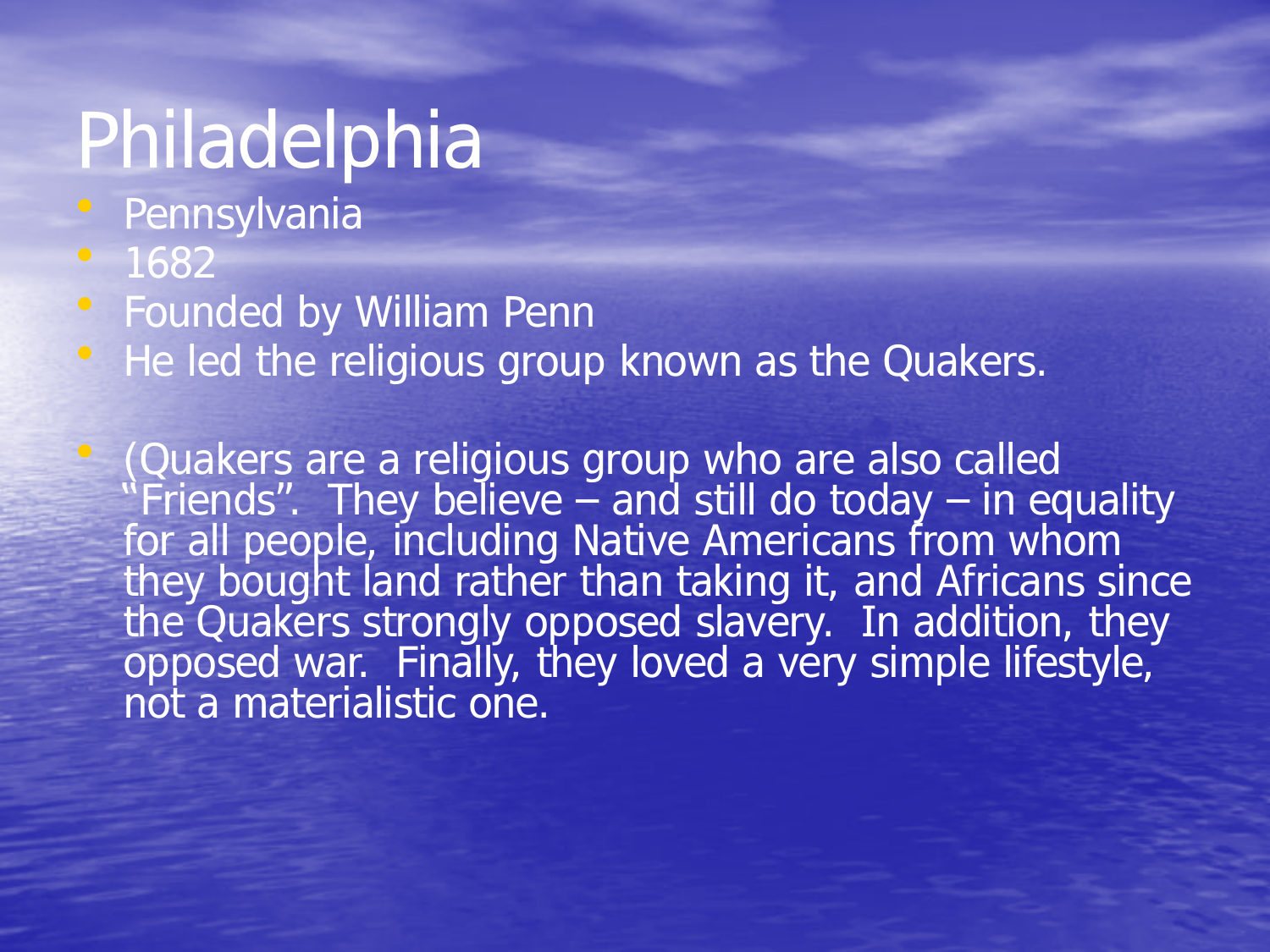

# Philadelphia
Pennsylvania
1682
Founded by William Penn
He led the religious group known as the Quakers.

(Quakers are a religious group who are also called “Friends”.  They believe – and still do today – in equality for all people, including Native Americans from whom they bought land rather than taking it, and Africans since the Quakers strongly opposed slavery.  In addition, they opposed war.  Finally, they loved a very simple lifestyle, not a materialistic one.